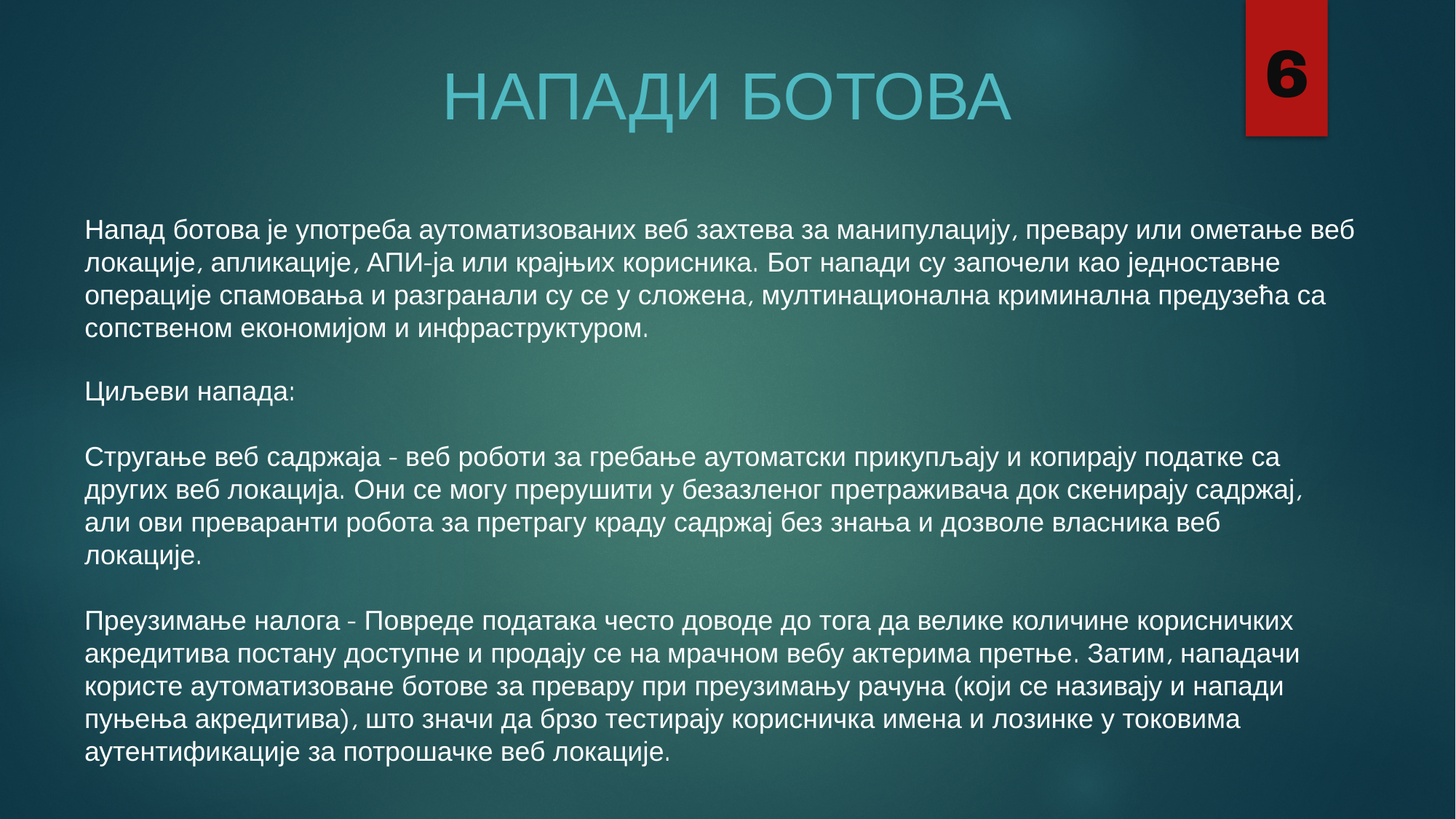

6
НАПАДИ БОТОВА
Напад ботова је употреба аутоматизованих веб захтева за манипулацију, превару или ометање веб локације, апликације, АПИ-ја или крајњих корисника. Бот напади су започели као једноставне операције спамовања и разгранали су се у сложена, мултинационална криминална предузећа са сопственом економијом и инфраструктуром.

Циљеви напада:

Стругање веб садржаја - веб роботи за гребање аутоматски прикупљају и копирају податке са других веб локација. Они се могу прерушити у безазленог претраживача док скенирају садржај, али ови преваранти робота за претрагу краду садржај без знања и дозволе власника веб локације.

Преузимање налога - Повреде података често доводе до тога да велике количине корисничких акредитива постану доступне и продају се на мрачном вебу актерима претње. Затим, нападачи користе аутоматизоване ботове за превару при преузимању рачуна (који се називају и напади пуњења акредитива), што значи да брзо тестирају корисничка имена и лозинке у токовима аутентификације за потрошачке веб локације.